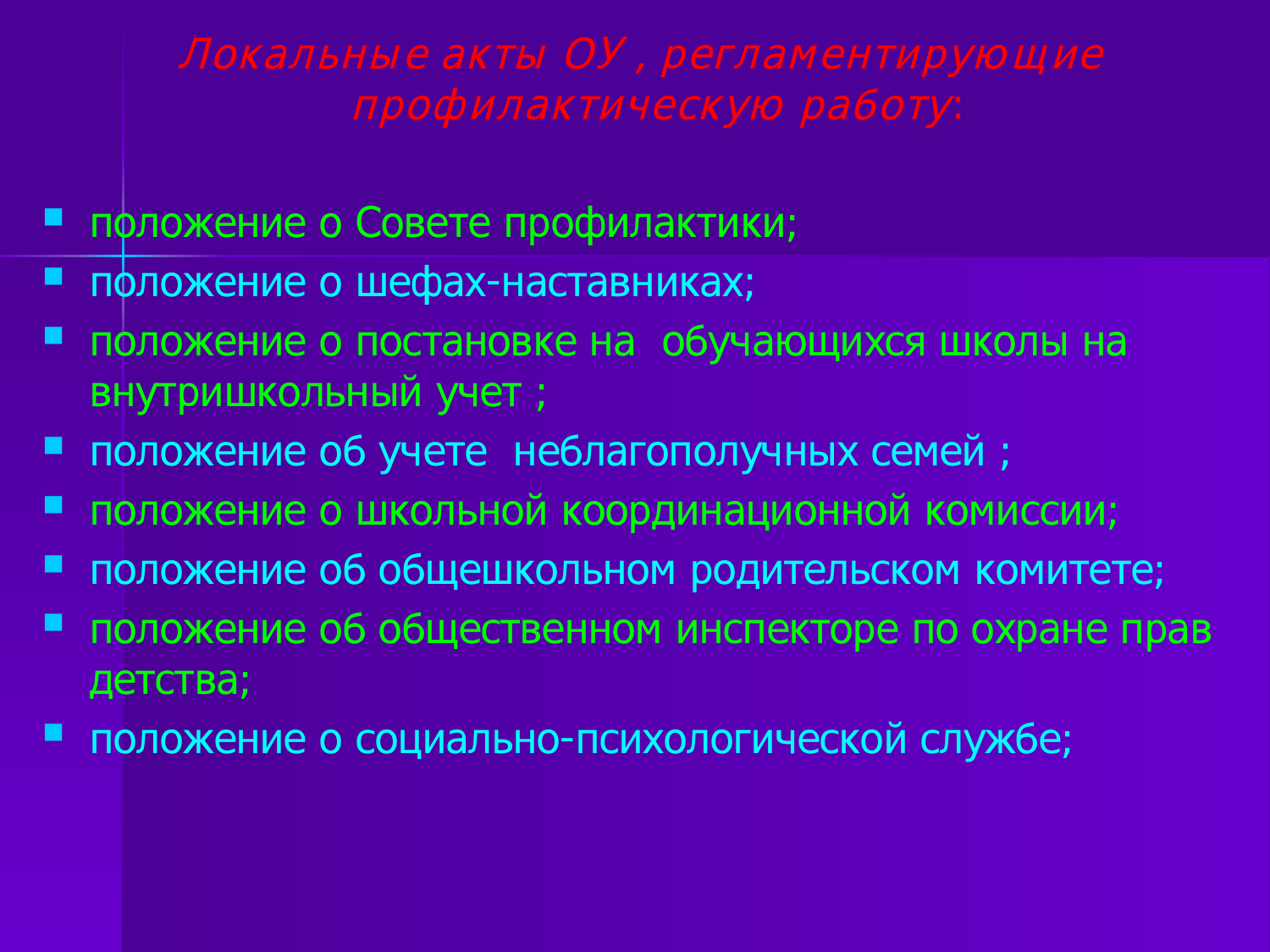

Локальные акты ОУ , регламентирующие профилактическую работу:

положение о Совете профилактики;
положение о шефах-наставниках;
положение о постановке на  обучающихся школы на внутришкольный учет ;
положение об учете  неблагополучных семей ;
положение о школьной координационной комиссии;
положение об общешкольном родительском комитете;
положение об общественном инспекторе по охране прав детства;
положение о социально-психологической службе;